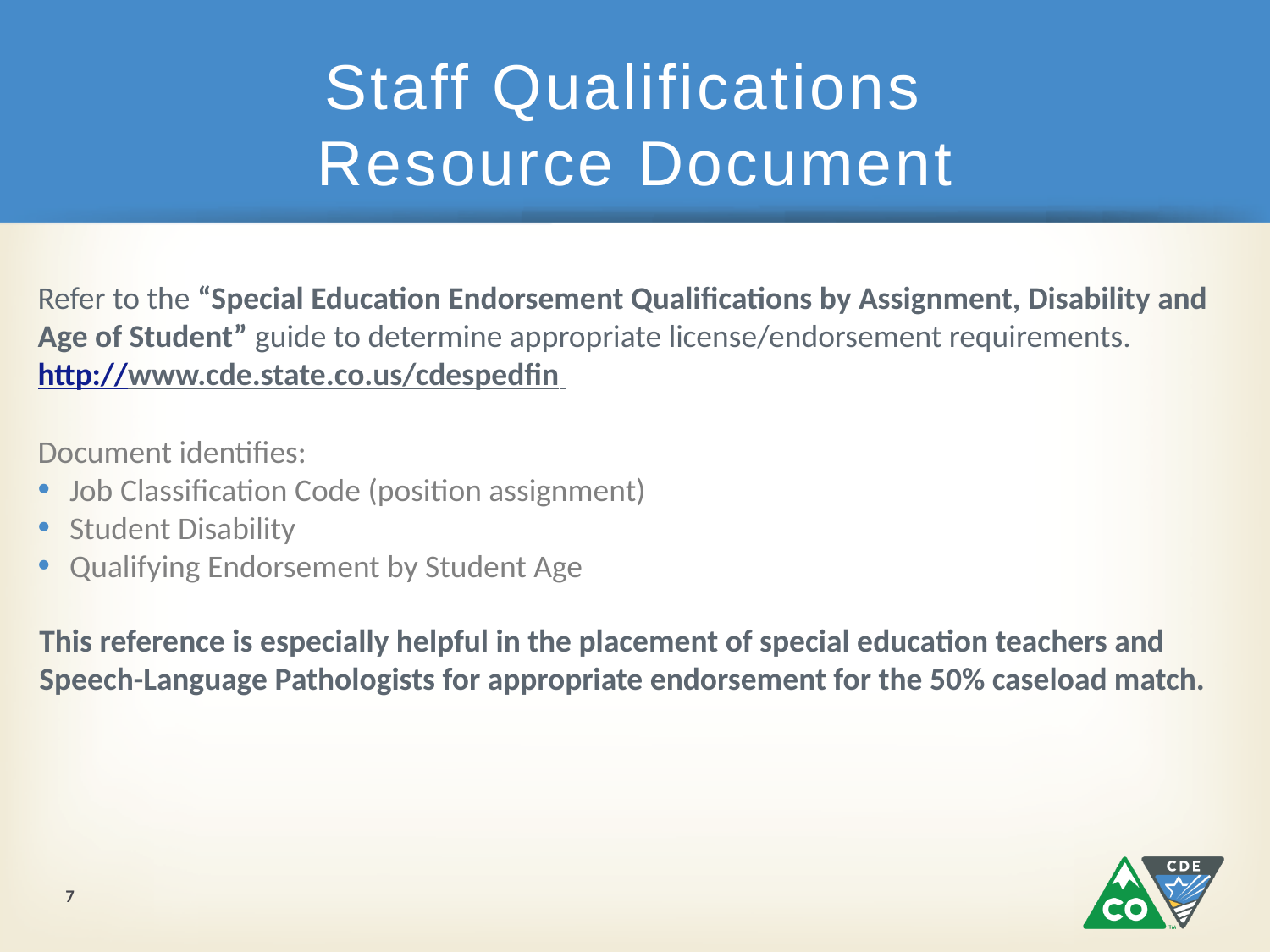

# Staff Qualifications Resource Document
Refer to the “Special Education Endorsement Qualifications by Assignment, Disability and Age of Student” guide to determine appropriate license/endorsement requirements.
http://www.cde.state.co.us/cdespedfin

Document identifies:
Job Classification Code (position assignment)
Student Disability
Qualifying Endorsement by Student Age

This reference is especially helpful in the placement of special education teachers and Speech-Language Pathologists for appropriate endorsement for the 50% caseload match.

7